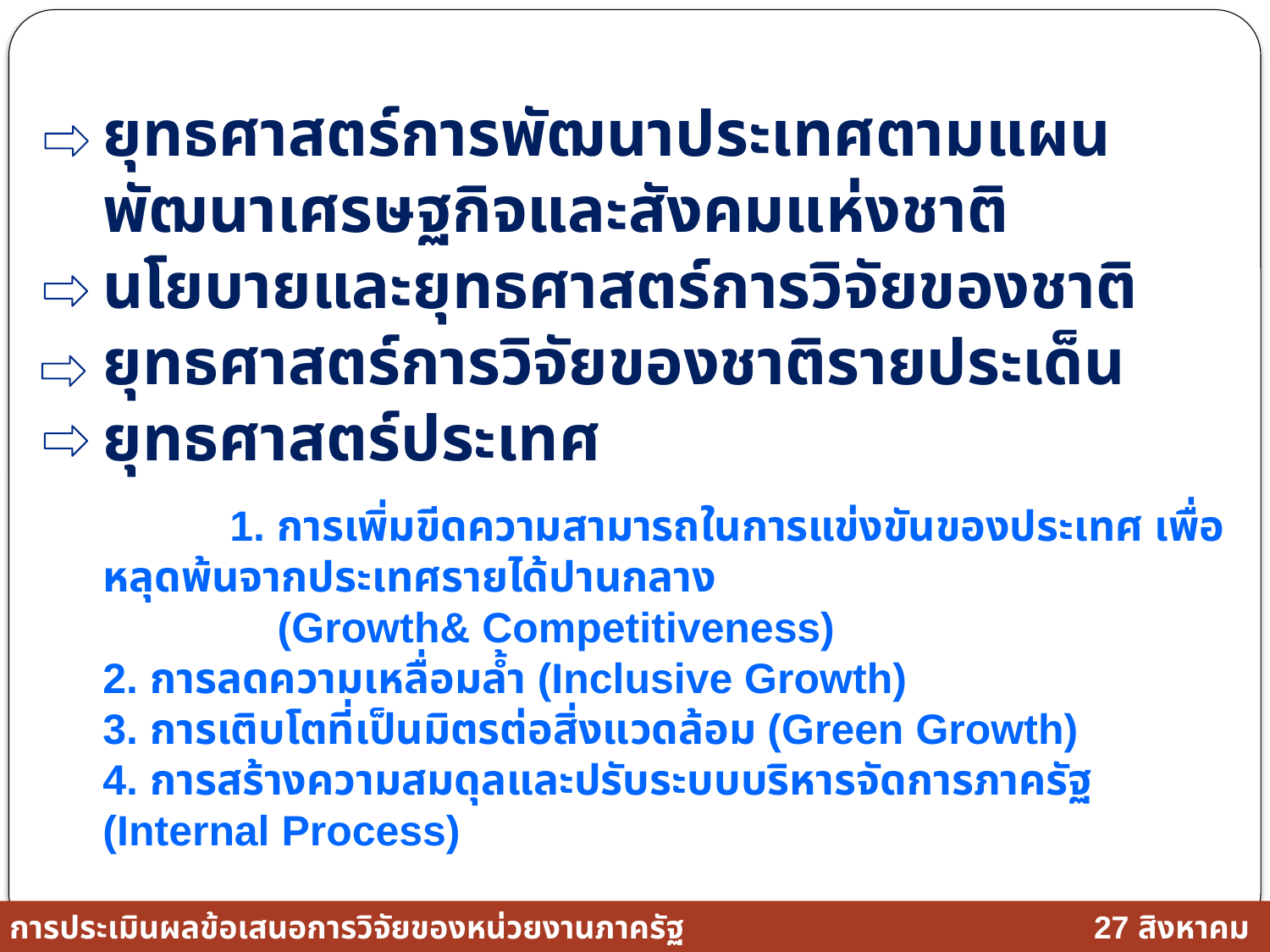

ยุทธศาสตร์การพัฒนาประเทศตามแผนพัฒนาเศรษฐกิจและสังคมแห่งชาติ
	นโยบายและยุทธศาสตร์การวิจัยของชาติ
	ยุทธศาสตร์การวิจัยของชาติรายประเด็น
	ยุทธศาสตร์ประเทศ

		1. การเพิ่มขีดความสามารถในการแข่งขันของประเทศ เพื่อหลุดพ้นจากประเทศรายได้ปานกลาง
		    (Growth& Competitiveness)
	2. การลดความเหลื่อมล้ำ (Inclusive Growth)
	3. การเติบโตที่เป็นมิตรต่อสิ่งแวดล้อม (Green Growth)
	4. การสร้างความสมดุลและปรับระบบบริหารจัดการภาครัฐ (Internal Process)

27 สิงหาคม 2558
การประเมินผลข้อเสนอการวิจัยของหน่วยงานภาครัฐ